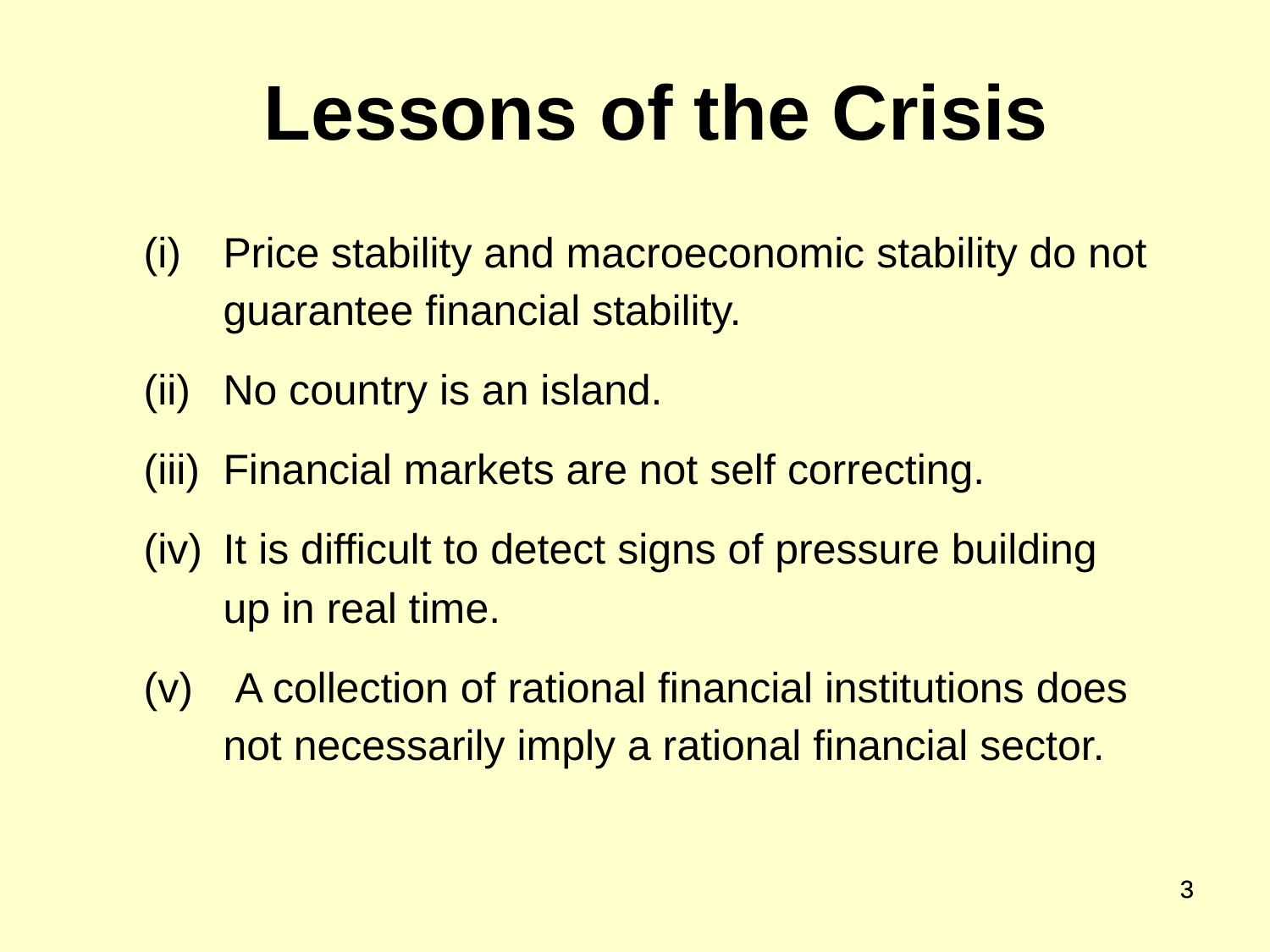

Lessons of the Crisis

Price stability and macroeconomic stability do not guarantee financial stability.
No country is an island.
Financial markets are not self correcting.
It is difficult to detect signs of pressure building up in real time.
 A collection of rational financial institutions does not necessarily imply a rational financial sector.
3
3